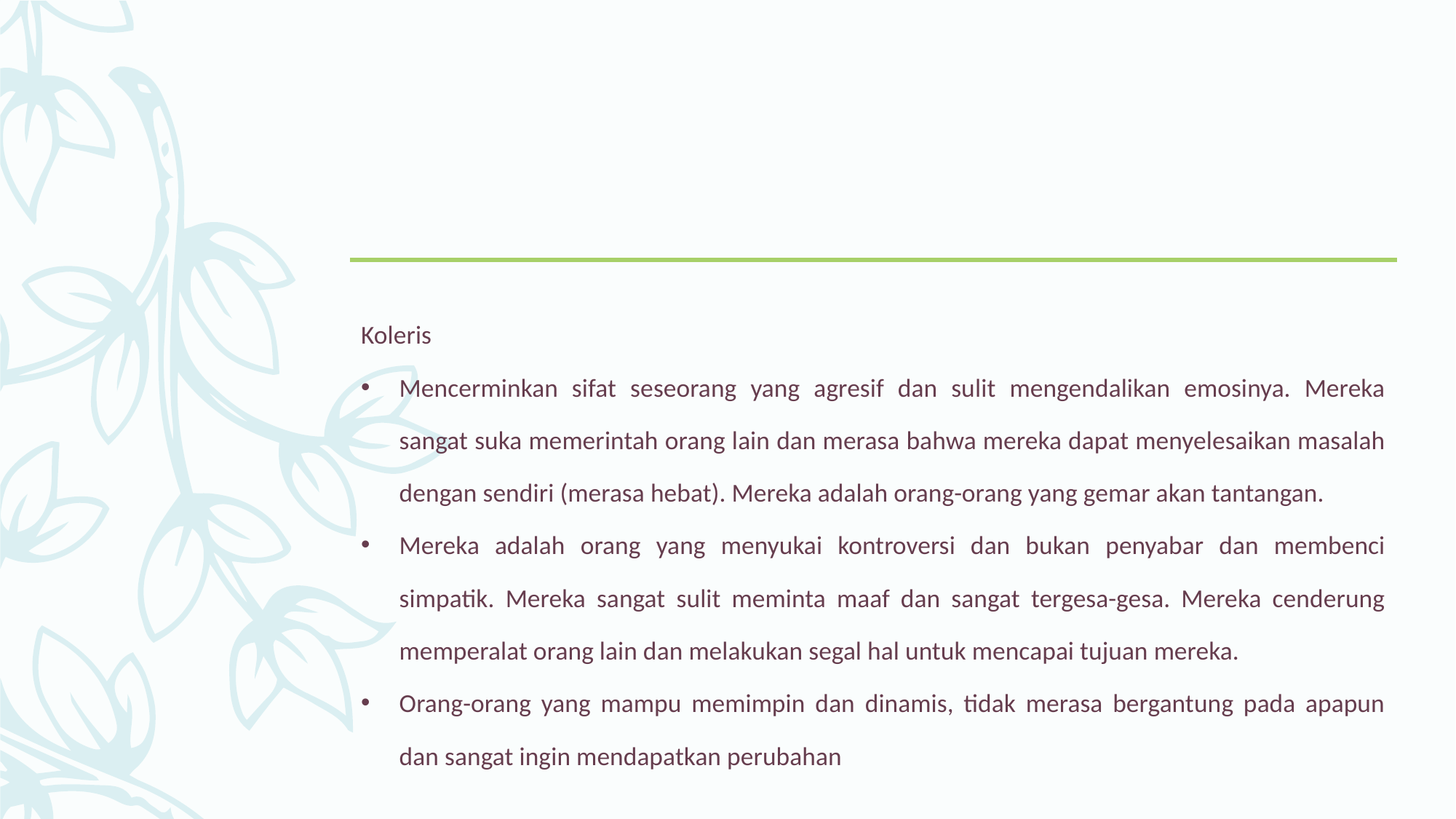

Koleris
Mencerminkan sifat seseorang yang agresif dan sulit mengendalikan emosinya. Mereka sangat suka memerintah orang lain dan merasa bahwa mereka dapat menyelesaikan masalah dengan sendiri (merasa hebat). Mereka adalah orang-orang yang gemar akan tantangan.
Mereka adalah orang yang menyukai kontroversi dan bukan penyabar dan membenci simpatik. Mereka sangat sulit meminta maaf dan sangat tergesa-gesa. Mereka cenderung memperalat orang lain dan melakukan segal hal untuk mencapai tujuan mereka.
Orang-orang yang mampu memimpin dan dinamis, tidak merasa bergantung pada apapun dan sangat ingin mendapatkan perubahan